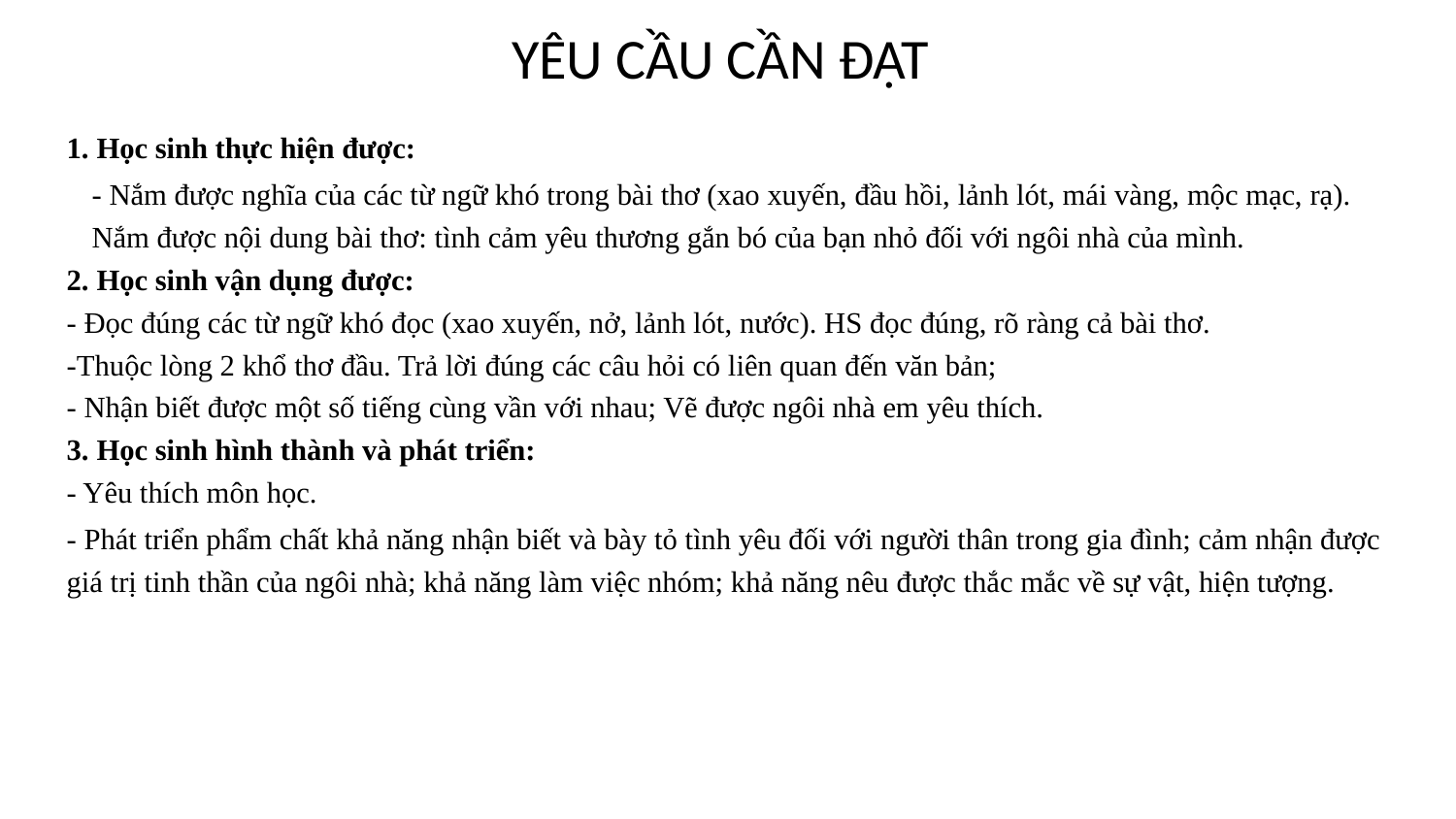

# YÊU CẦU CẦN ĐẠT
1. Học sinh thực hiện được:
- Nắm được nghĩa của các từ ngữ khó trong bài thơ (xao xuyến, đầu hồi, lảnh lót, mái vàng, mộc mạc, rạ). Nắm được nội dung bài thơ: tình cảm yêu thương gắn bó của bạn nhỏ đối với ngôi nhà của mình.
2. Học sinh vận dụng được:
- Đọc đúng các từ ngữ khó đọc (xao xuyến, nở, lảnh lót, nước). HS đọc đúng, rõ ràng cả bài thơ.
-Thuộc lòng 2 khổ thơ đầu. Trả lời đúng các câu hỏi có liên quan đến văn bản;
- Nhận biết được một số tiếng cùng vần với nhau; Vẽ được ngôi nhà em yêu thích.
3. Học sinh hình thành và phát triển:
- Yêu thích môn học.
- Phát triển phẩm chất khả năng nhận biết và bày tỏ tình yêu đối với người thân trong gia đình; cảm nhận được giá trị tinh thần của ngôi nhà; khả năng làm việc nhóm; khả năng nêu được thắc mắc về sự vật, hiện tượng.